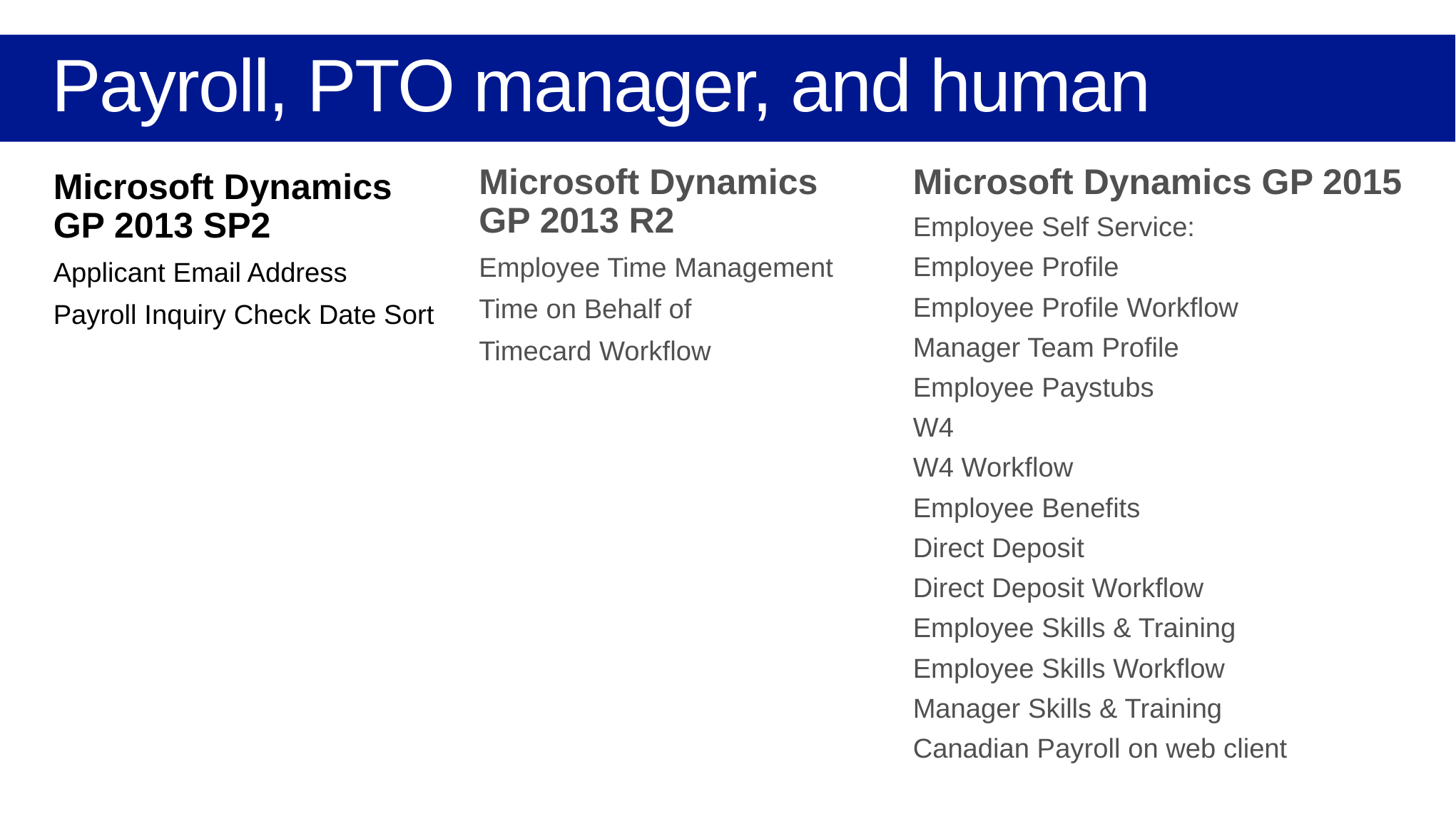

# Payroll, PTO manager, and human resources
Microsoft Dynamics GP 2013 SP2
Applicant Email Address
Payroll Inquiry Check Date Sort

Microsoft Dynamics GP 2013 R2
Employee Time Management
Time on Behalf of
Timecard Workflow
Microsoft Dynamics GP 2015
Employee Self Service:
Employee Profile
Employee Profile Workflow
Manager Team Profile
Employee Paystubs
W4
W4 Workflow
Employee Benefits
Direct Deposit
Direct Deposit Workflow
Employee Skills & Training
Employee Skills Workflow
Manager Skills & Training
Canadian Payroll on web client